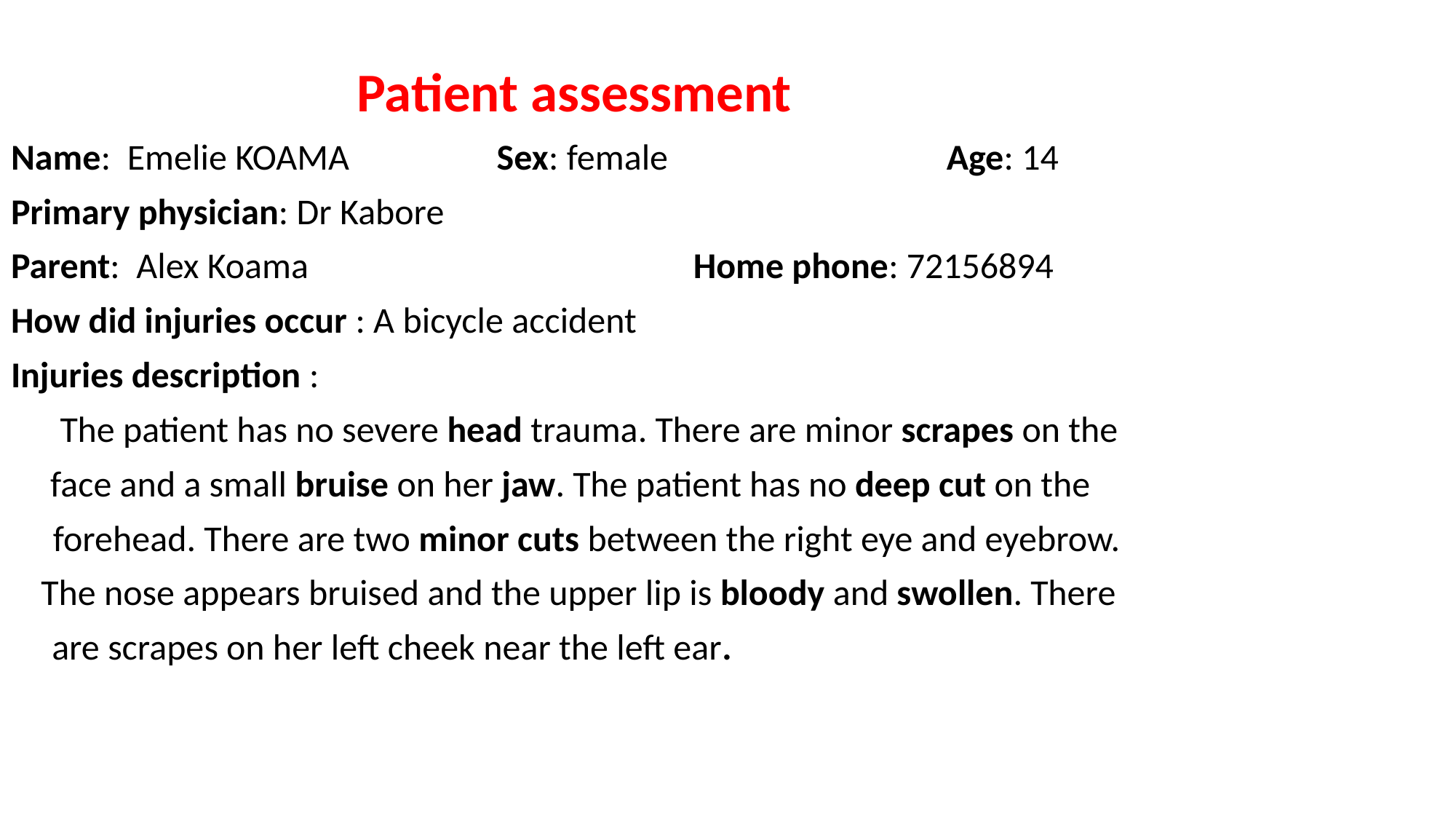

Patient assessment
Name:  Emelie KOAMA                  Sex: female                                  Age: 14
Primary physician: Dr Kabore
Parent:  Alex Koama                                               Home phone: 72156894
How did injuries occur : A bicycle accident
Injuries description :
      The patient has no severe head trauma. There are minor scrapes on the
face and a small bruise on her jaw. The patient has no deep cut on the
   forehead. There are two minor cuts between the right eye and eyebrow.
 The nose appears bruised and the upper lip is bloody and swollen. There
     are scrapes on her left cheek near the left ear.